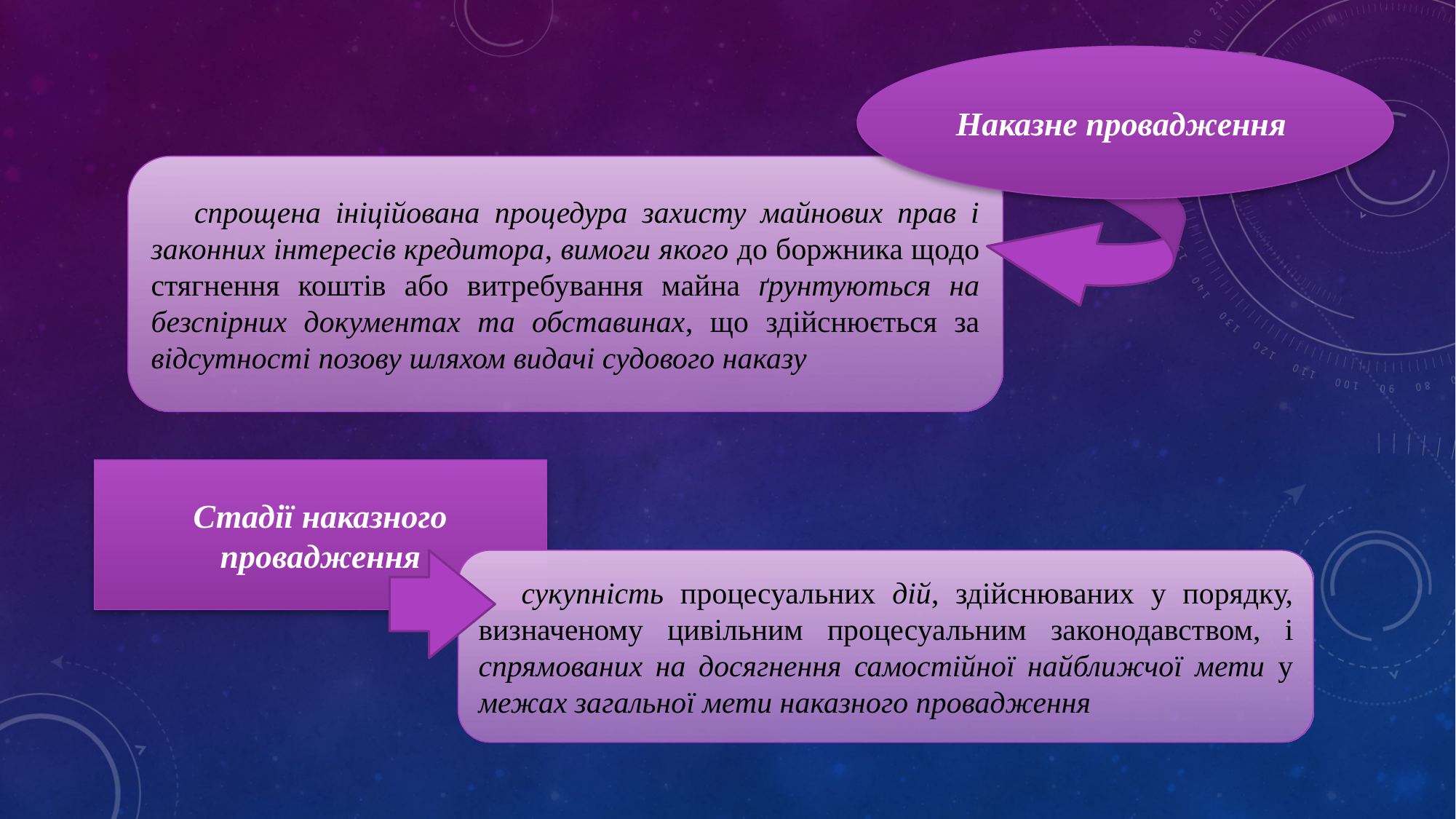

Наказне провадження

спрощена ініційована процедура захисту майнових прав і законних інтересів кредитора, вимоги якого до боржника щодо стягнення коштів або витребування майна ґрунтуються на безспірних документах та обставинах, що здійснюється за відсутності позову шляхом видачі судового наказу
Стадії наказного провадження

сукупність процесуальних дій, здійснюваних у порядку, визначеному цивільним процесуальним законодавством, і спрямованих на досягнення самостійної найближчої мети у межах загальної мети наказного провадження